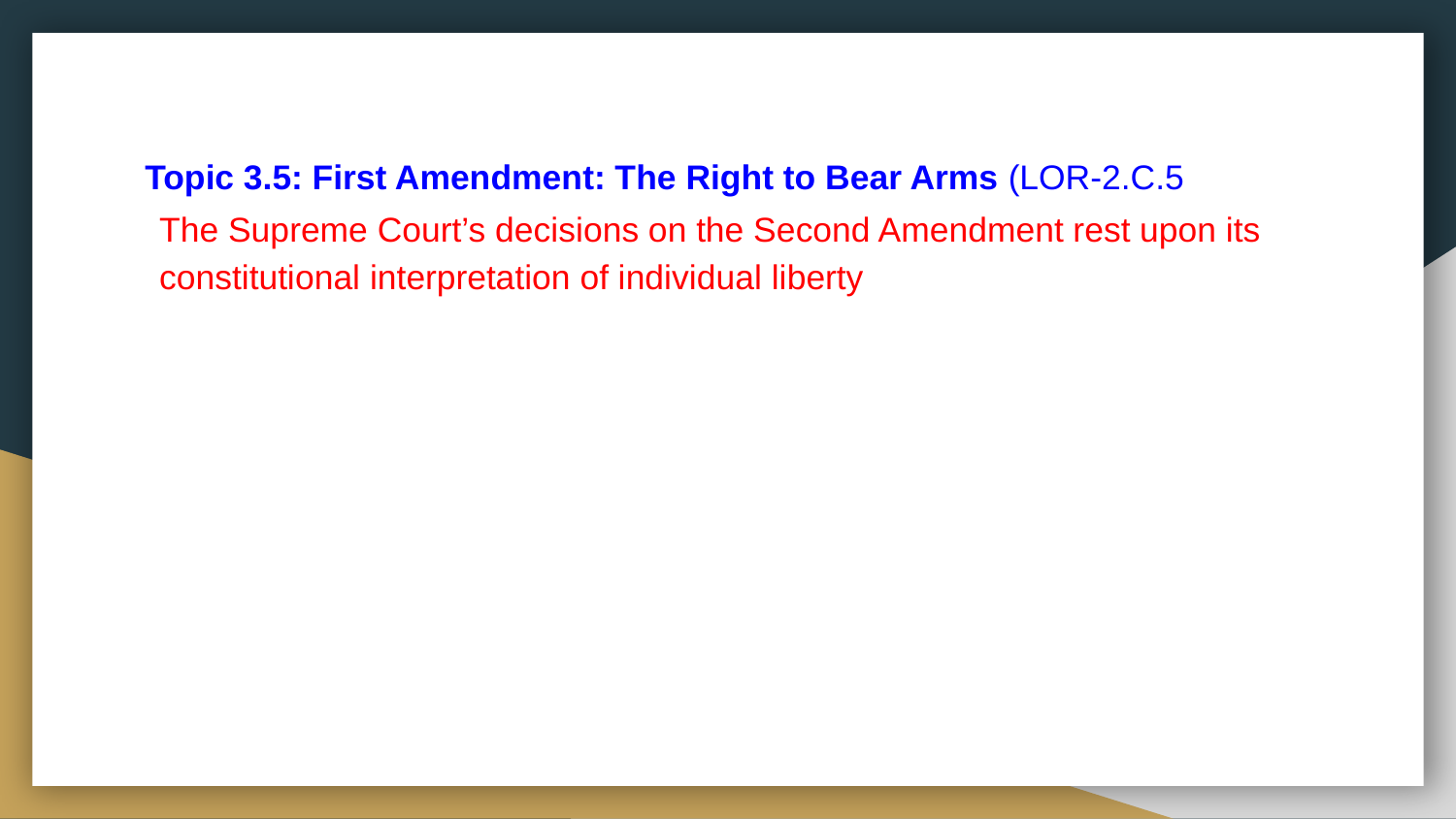

# Topic 3.5: First Amendment: The Right to Bear Arms (LOR-2.C.5
The Supreme Court’s decisions on the Second Amendment rest upon its constitutional interpretation of individual liberty